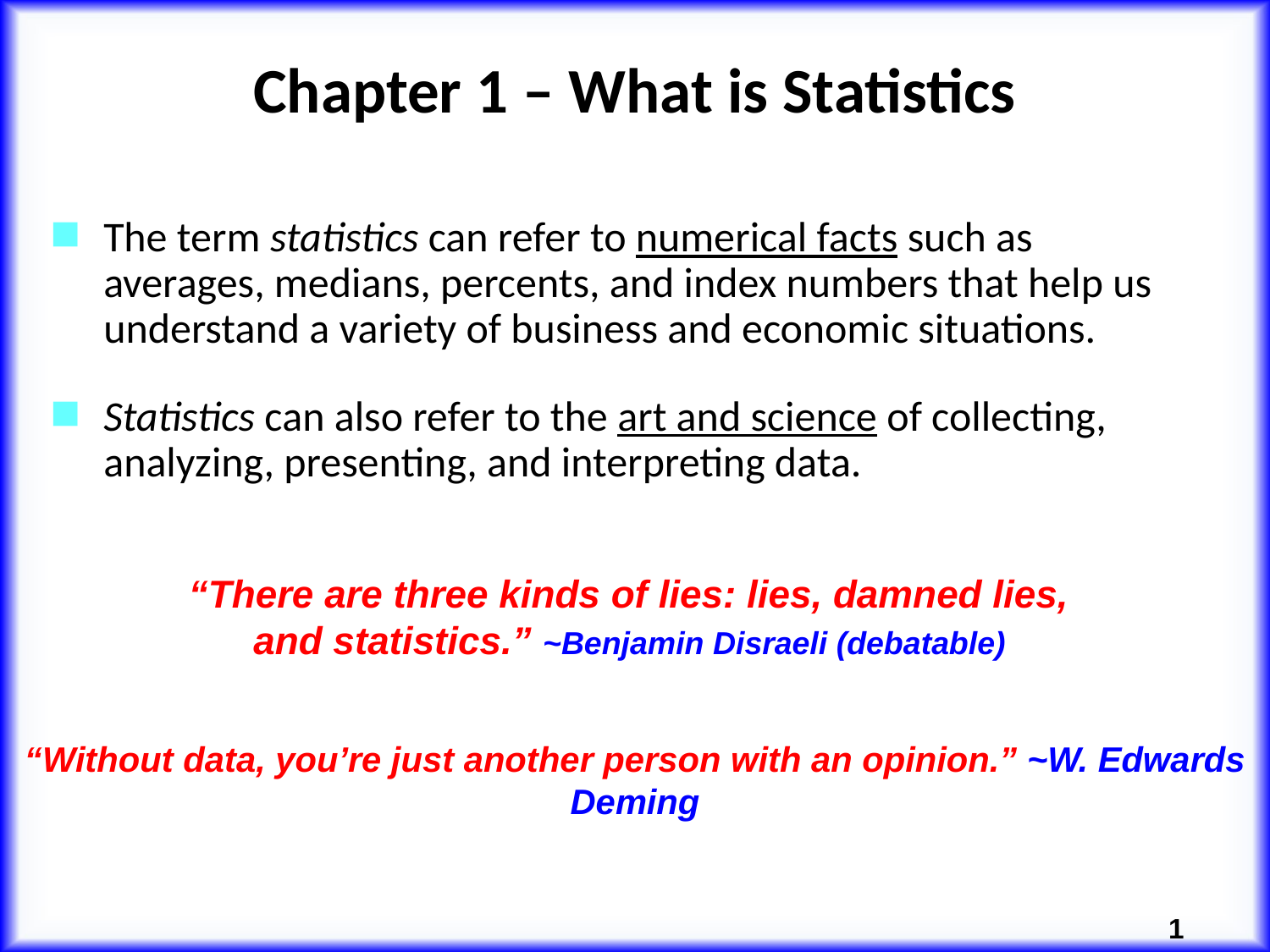

Chapter 1 – What is Statistics
The term statistics can refer to numerical facts such as averages, medians, percents, and index numbers that help us understand a variety of business and economic situations.
Statistics can also refer to the art and science of collecting, analyzing, presenting, and interpreting data.
“There are three kinds of lies: lies, damned lies,
 and statistics.” ~Benjamin Disraeli (debatable)
“Without data, you’re just another person with an opinion.” ~W. Edwards Deming